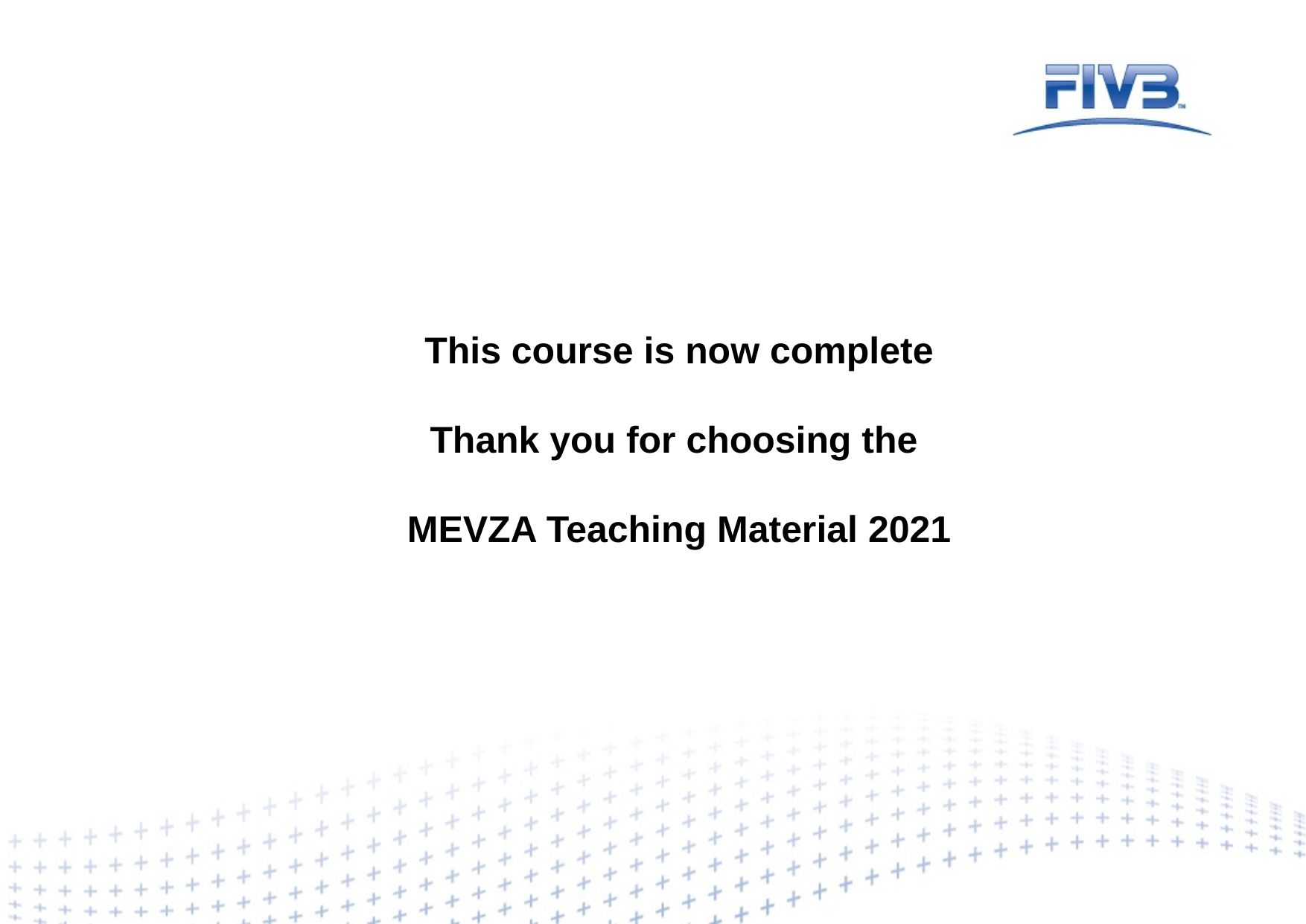

This course is now complete

Thank you for choosing the

MEVZA Teaching Material 2021